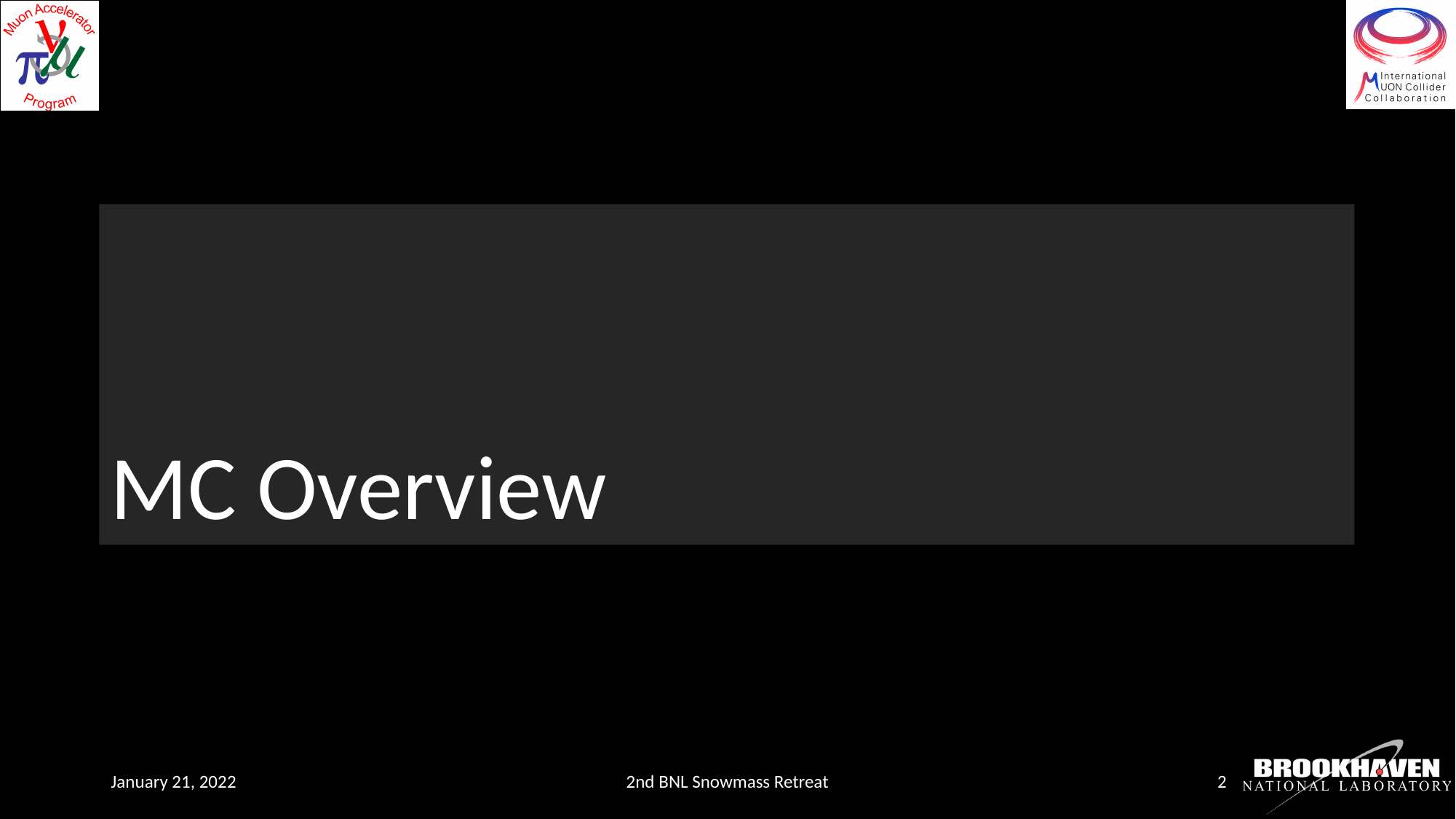

# MC Overview

January 21, 2022
2nd BNL Snowmass Retreat
2